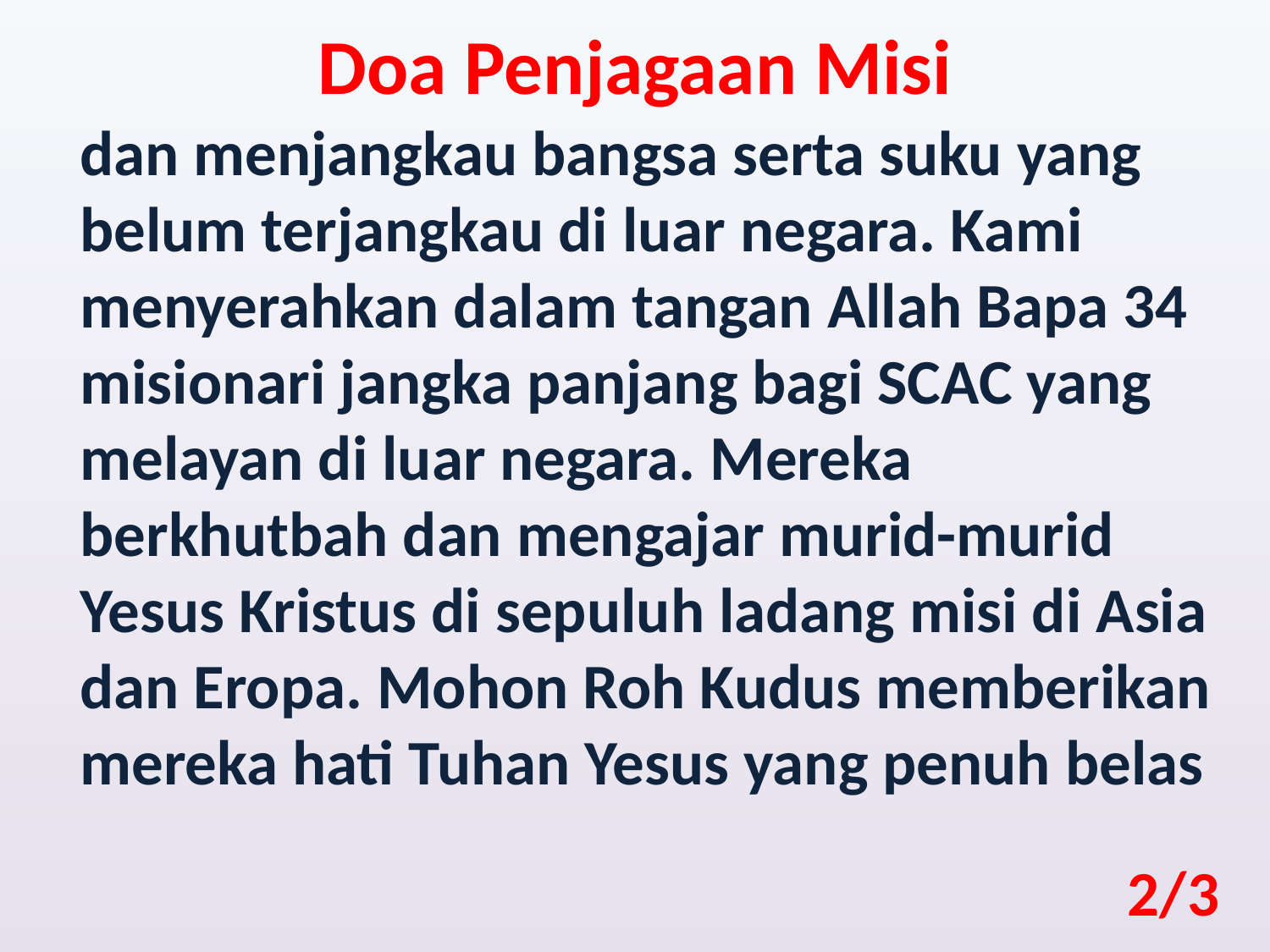

Doa Penjagaan Misi
dan menjangkau bangsa serta suku yang belum terjangkau di luar negara. Kami menyerahkan dalam tangan Allah Bapa 34 misionari jangka panjang bagi SCAC yang melayan di luar negara. Mereka berkhutbah dan mengajar murid-murid Yesus Kristus di sepuluh ladang misi di Asia dan Eropa. Mohon Roh Kudus memberikan mereka hati Tuhan Yesus yang penuh belas
2/3